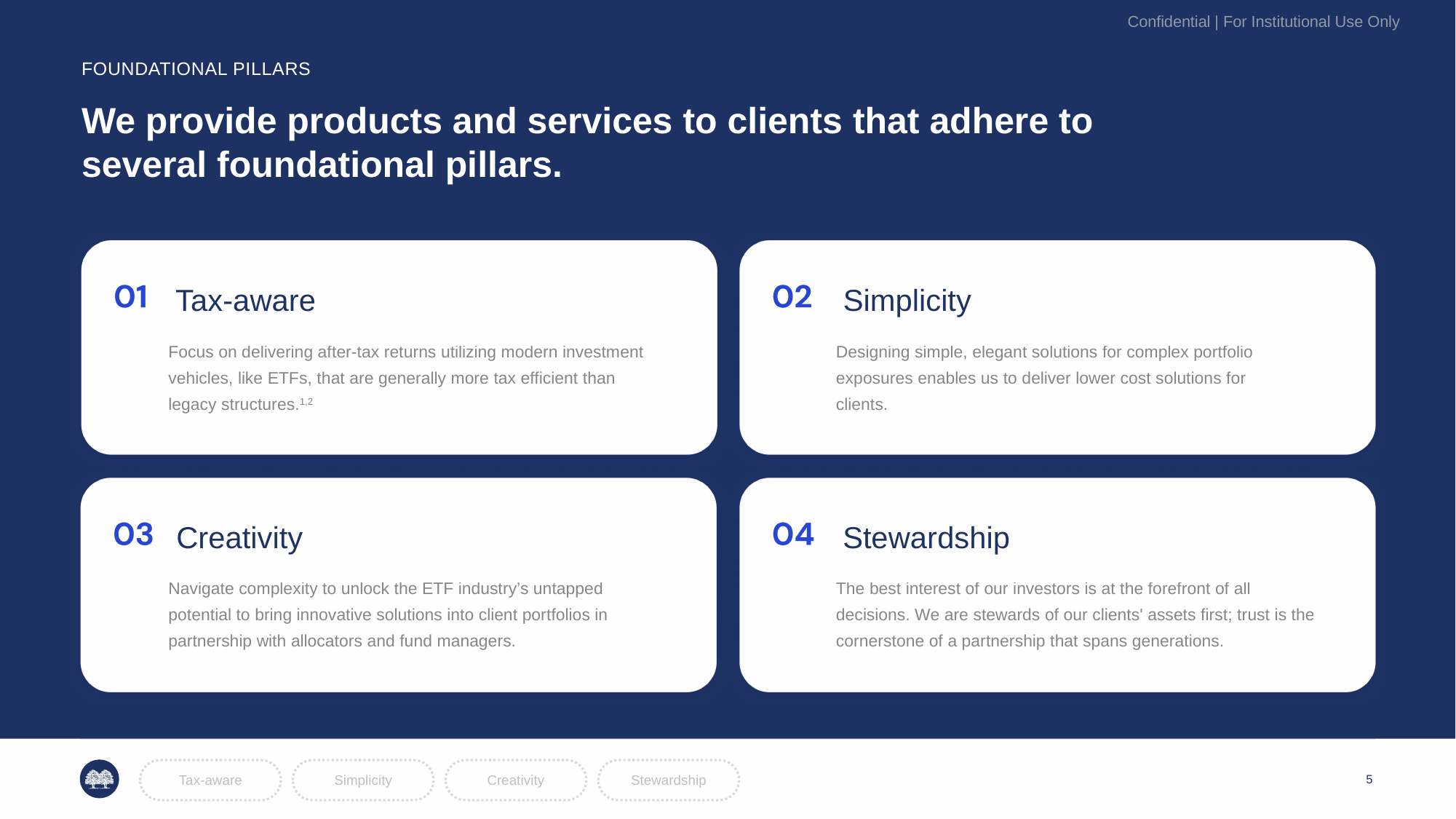

Confidential | For Institutional Use Only
FOUNDATIONAL PILLARS
We provide products and services to clients that adhere to several foundational pillars.
Tax-aware
Simplicity
Focus on delivering after-tax returns utilizing modern investment vehicles, like ETFs, that are generally more tax efficient than legacy structures.1,2

Designing simple, elegant solutions for complex portfolio exposures enables us to deliver lower cost solutions for clients.

Creativity
Stewardship
Navigate complexity to unlock the ETF industry’s untapped potential to bring innovative solutions into client portfolios in partnership with allocators and fund managers.

The best interest of our investors is at the forefront of all decisions. We are stewards of our clients' assets first; trust is the cornerstone of a partnership that spans generations.

Tax-aware
Simplicity
Creativity
Stewardship